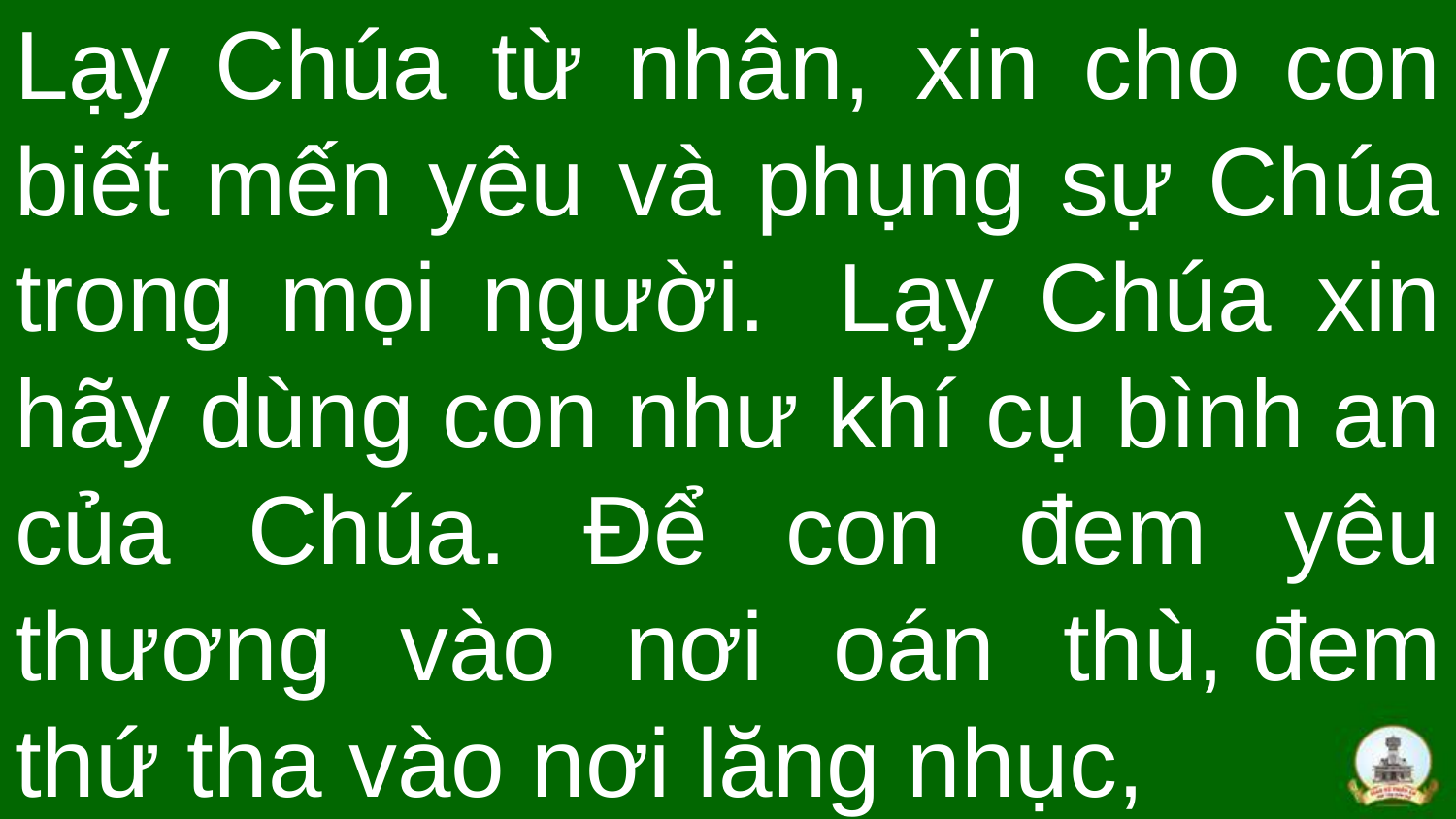

# Lạy Chúa từ nhân, xin cho con biết mến yêu và phụng sự Chúa trong mọi người.  Lạy Chúa xin hãy dùng con như khí cụ bình an của Chúa. Để con đem yêu thương vào nơi oán thù, đem thứ tha vào nơi lăng nhục,